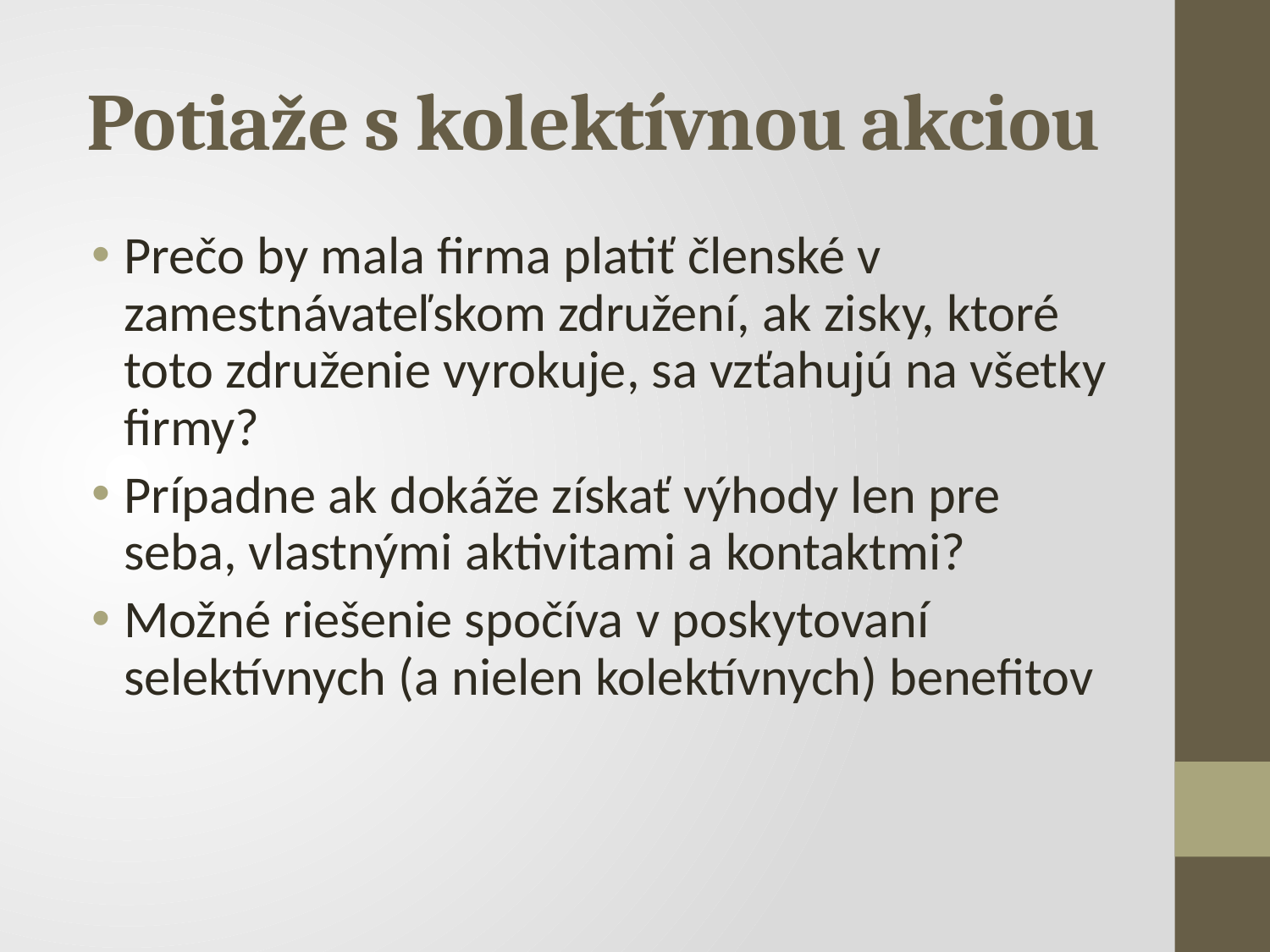

# Potiaže s kolektívnou akciou
Prečo by mala firma platiť členské v zamestnávateľskom združení, ak zisky, ktoré toto združenie vyrokuje, sa vzťahujú na všetky firmy?
Prípadne ak dokáže získať výhody len pre seba, vlastnými aktivitami a kontaktmi?
Možné riešenie spočíva v poskytovaní selektívnych (a nielen kolektívnych) benefitov